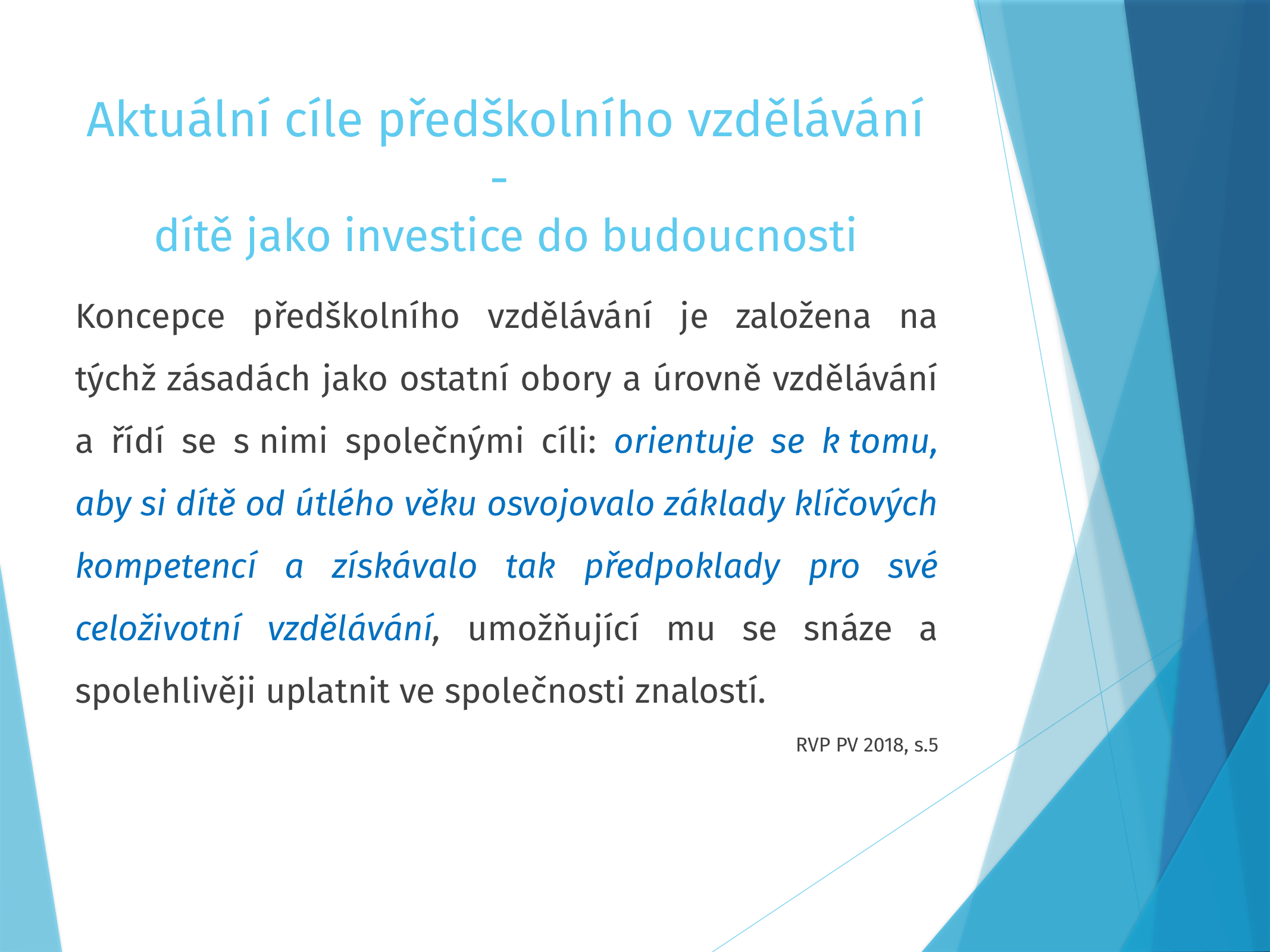

# Aktuální cíle předškolního vzdělávání - dítě jako investice do budoucnosti
Koncepce předškolního vzdělávání je založena na týchž zásadách jako ostatní obory a úrovně vzdělávání a řídí se s nimi společnými cíli: orientuje se k tomu, aby si dítě od útlého věku osvojovalo základy klíčových kompetencí a získávalo tak předpoklady pro své celoživotní vzdělávání, umožňující mu se snáze a spolehlivěji uplatnit ve společnosti znalostí.
RVP PV 2018, s.5